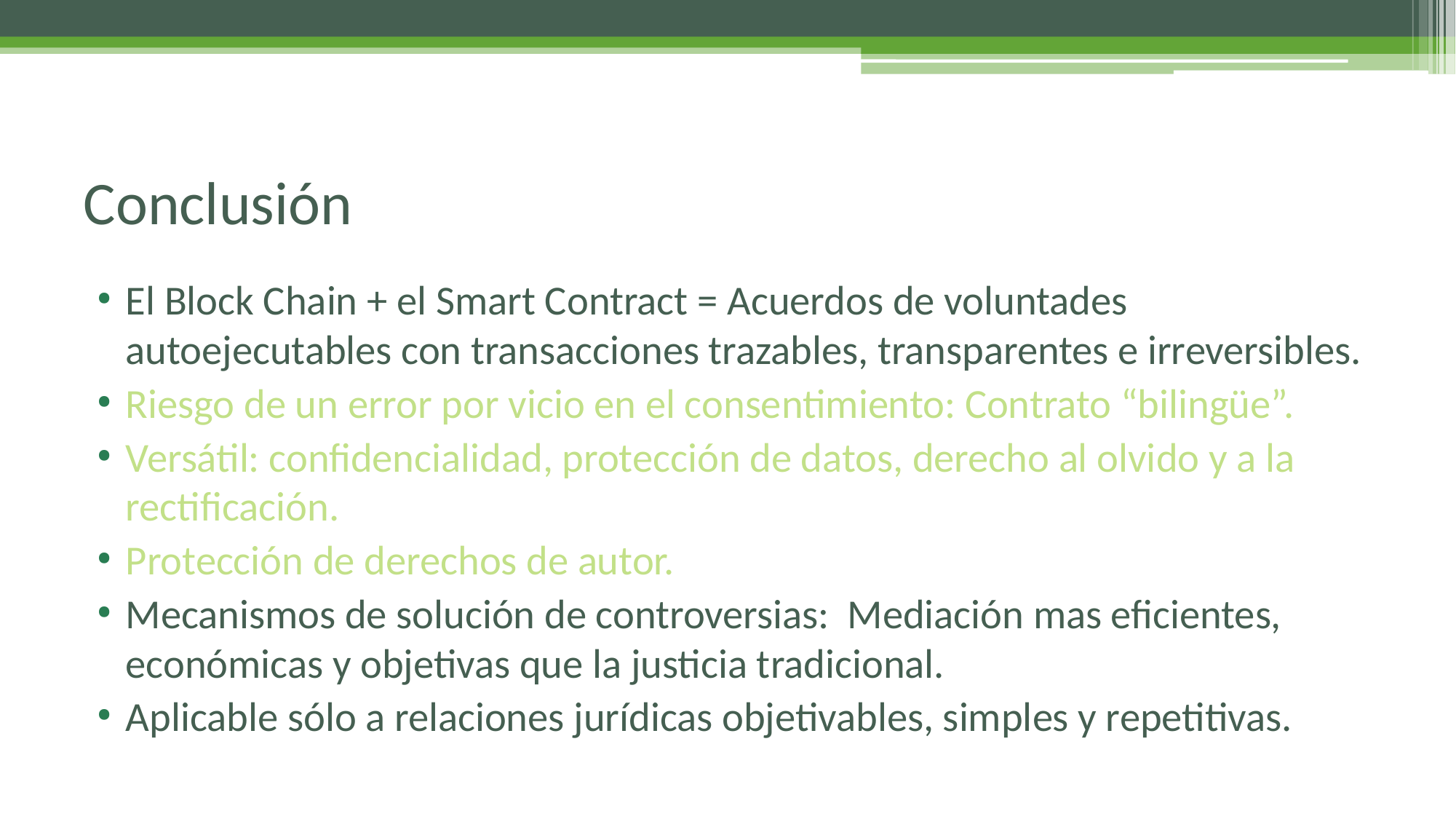

# Conclusión
El Block Chain + el Smart Contract = Acuerdos de voluntades autoejecutables con transacciones trazables, transparentes e irreversibles.
Riesgo de un error por vicio en el consentimiento: Contrato “bilingüe”.
Versátil: confidencialidad, protección de datos, derecho al olvido y a la rectificación.
Protección de derechos de autor.
Mecanismos de solución de controversias:  Mediación mas eficientes, económicas y objetivas que la justicia tradicional.
Aplicable sólo a relaciones jurídicas objetivables, simples y repetitivas.